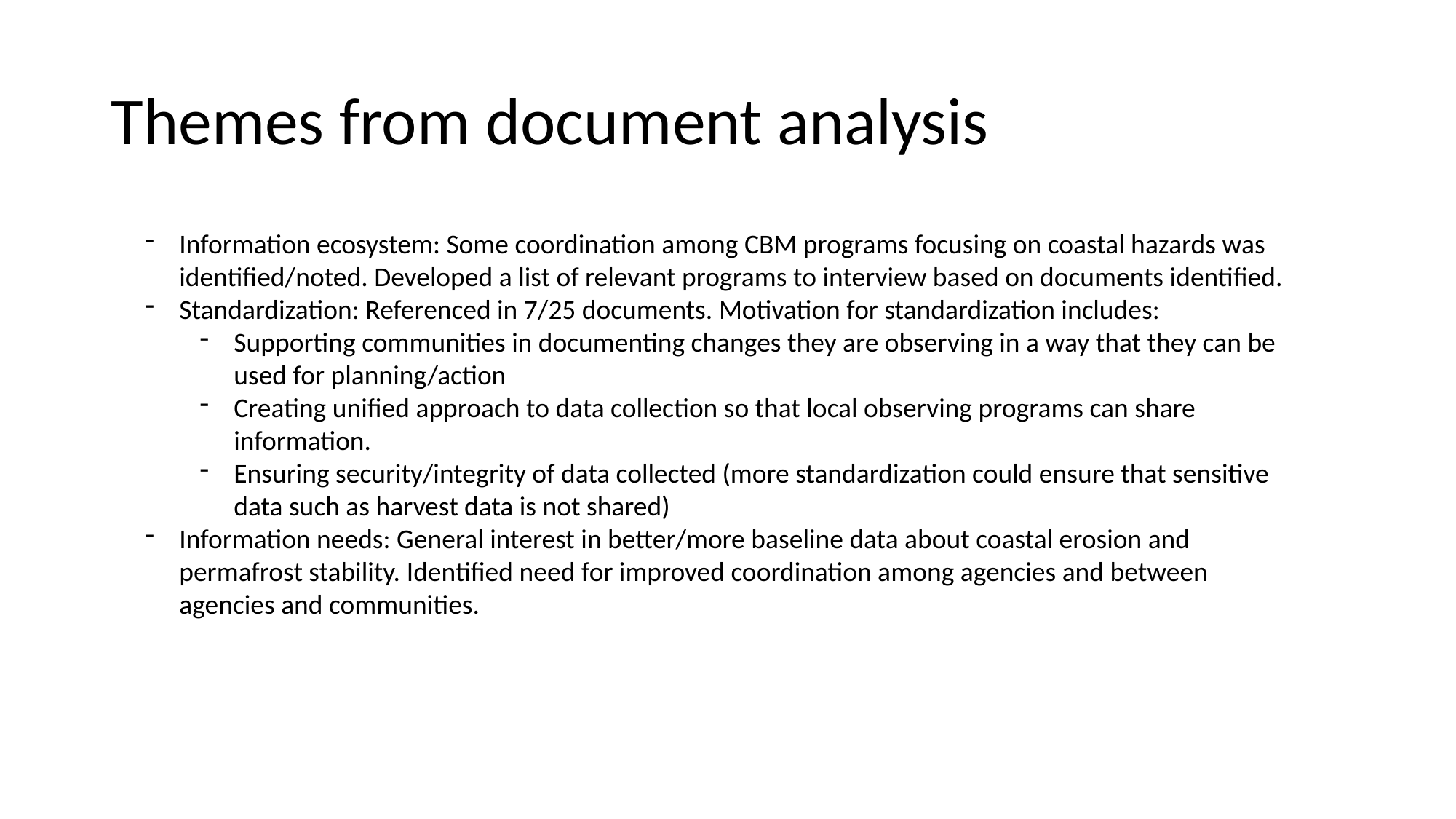

# Themes from document analysis
Information ecosystem: Some coordination among CBM programs focusing on coastal hazards was identified/noted. Developed a list of relevant programs to interview based on documents identified.
Standardization: Referenced in 7/25 documents. Motivation for standardization includes:
Supporting communities in documenting changes they are observing in a way that they can be used for planning/action
Creating unified approach to data collection so that local observing programs can share information.
Ensuring security/integrity of data collected (more standardization could ensure that sensitive data such as harvest data is not shared)
Information needs: General interest in better/more baseline data about coastal erosion and permafrost stability. Identified need for improved coordination among agencies and between agencies and communities.